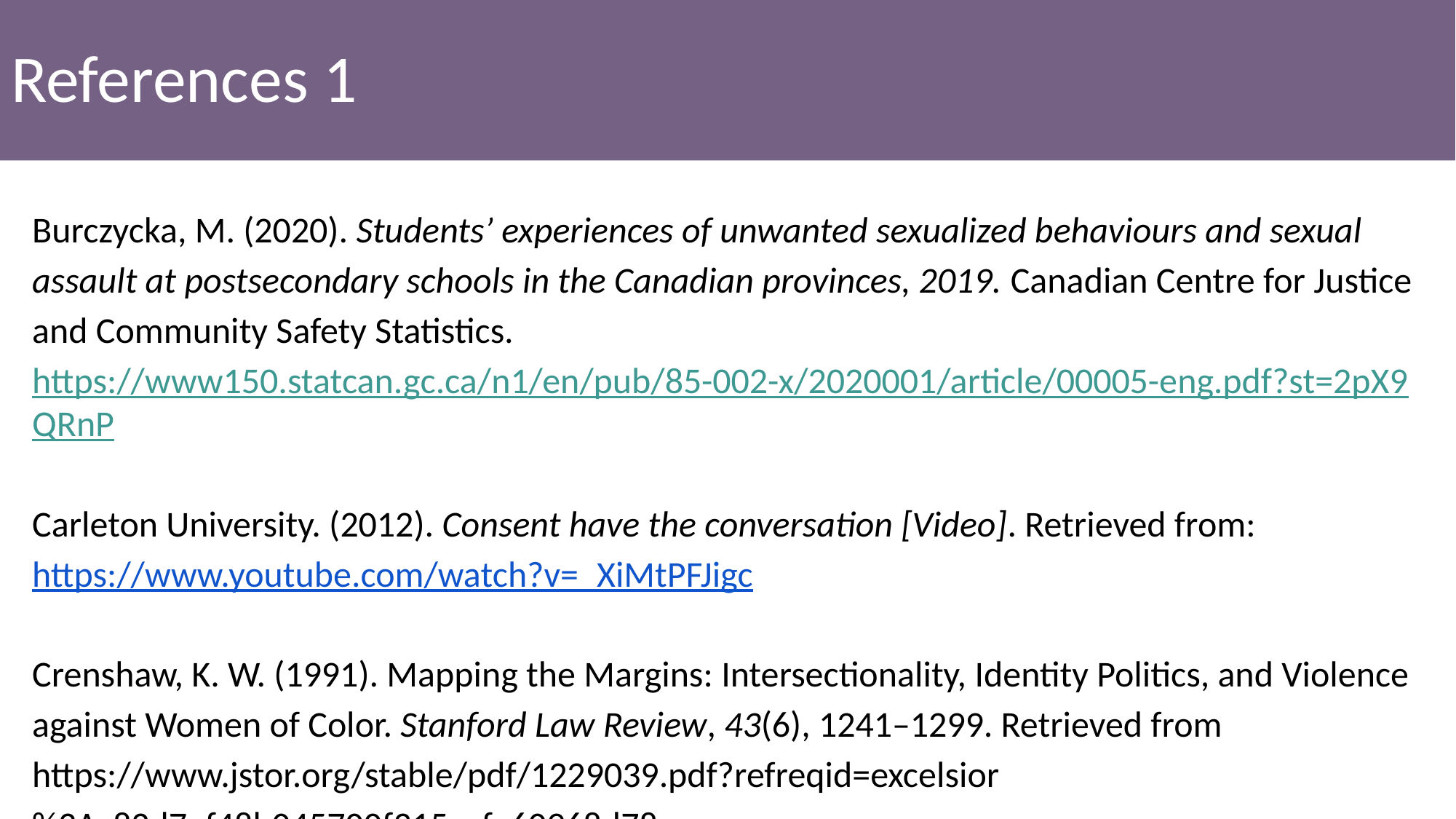

# References 1
Burczycka, M. (2020). Students’ experiences of unwanted sexualized behaviours and sexual assault at postsecondary schools in the Canadian provinces, 2019. Canadian Centre for Justice and Community Safety Statistics. https://www150.statcan.gc.ca/n1/en/pub/85-002-x/2020001/article/00005-eng.pdf?st=2pX9QRnP

Carleton University. (2012). Consent have the conversation [Video]. Retrieved from: https://www.youtube.com/watch?v=_XiMtPFJigc

Crenshaw, K. W. (1991). Mapping the Margins: Intersectionality, Identity Politics, and Violence against Women of Color. Stanford Law Review, 43(6), 1241–1299. Retrieved from https://www.jstor.org/stable/pdf/1229039.pdf?refreqid=excelsior%3Ac82d7ef48b045700f315cefe60968d78